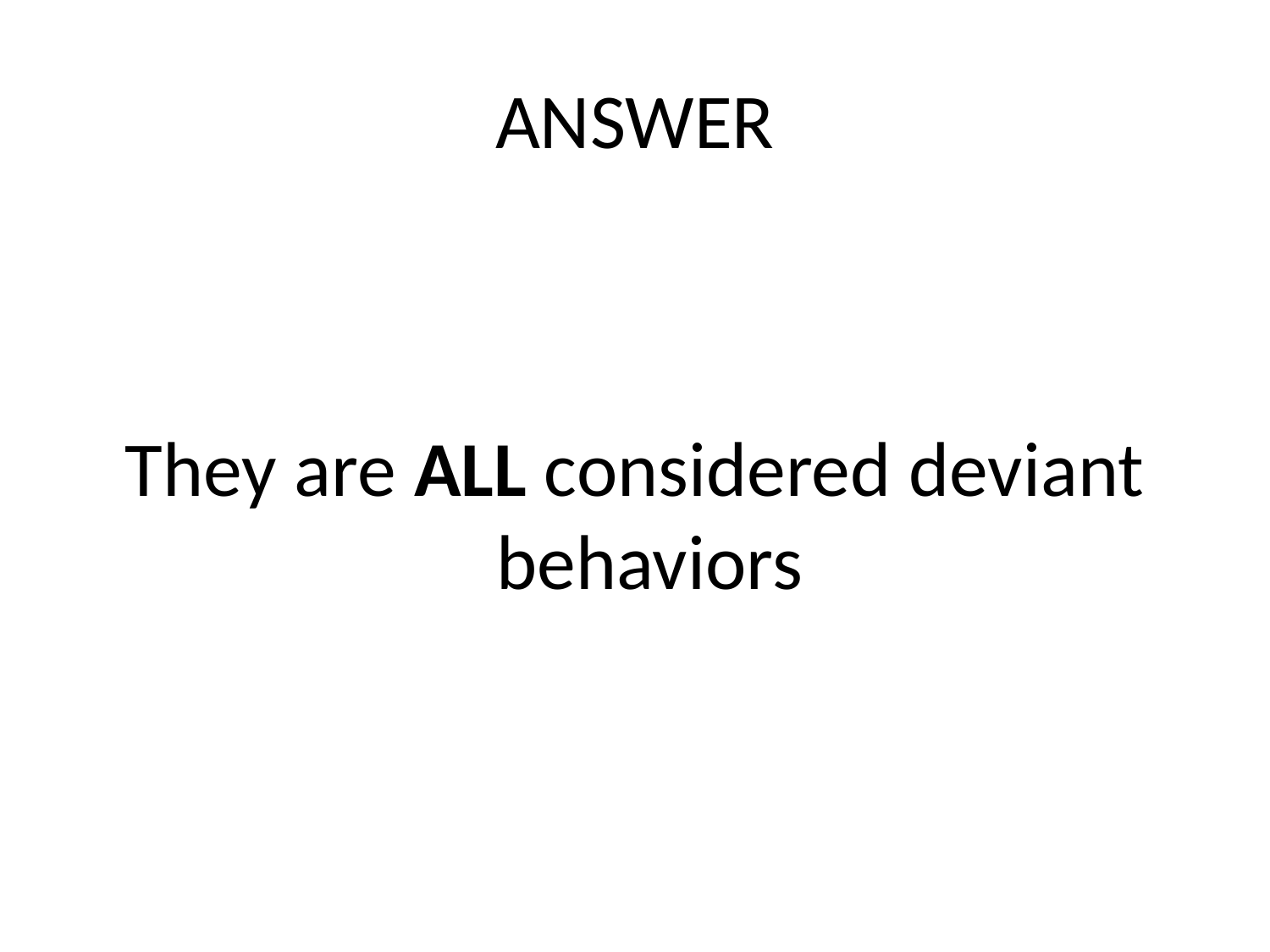

# ANSWER
They are ALL considered deviant behaviors